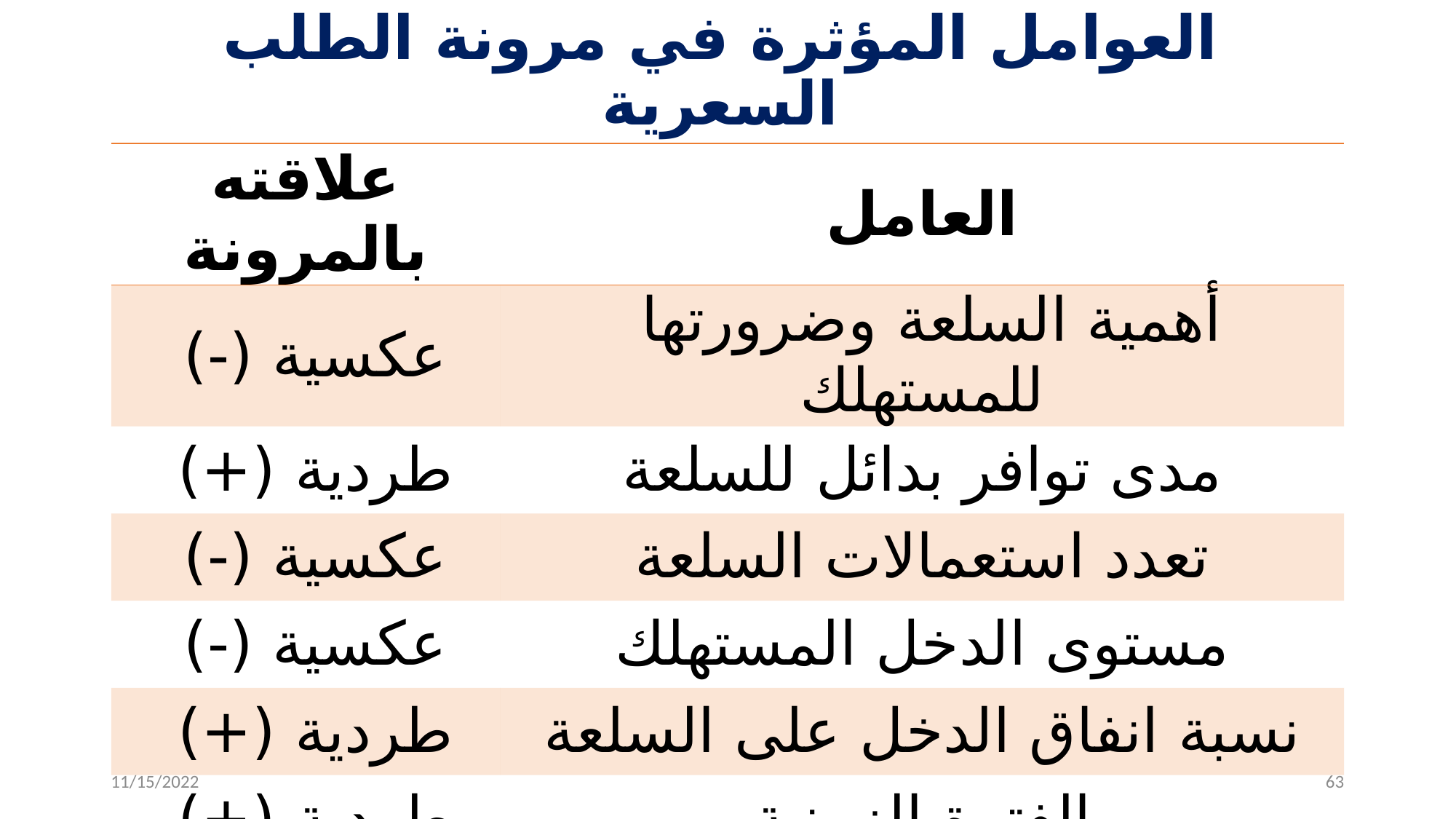

# العوامل المؤثرة في مرونة الطلب السعرية
| علاقته بالمرونة | العامل |
| --- | --- |
| عكسية (-) | أهمية السلعة وضرورتها للمستهلك |
| طردية (+) | مدى توافر بدائل للسلعة |
| عكسية (-) | تعدد استعمالات السلعة |
| عكسية (-) | مستوى الدخل المستهلك |
| طردية (+) | نسبة انفاق الدخل على السلعة |
| طردية (+) | الفترة الزمنية |
11/15/2022
 63